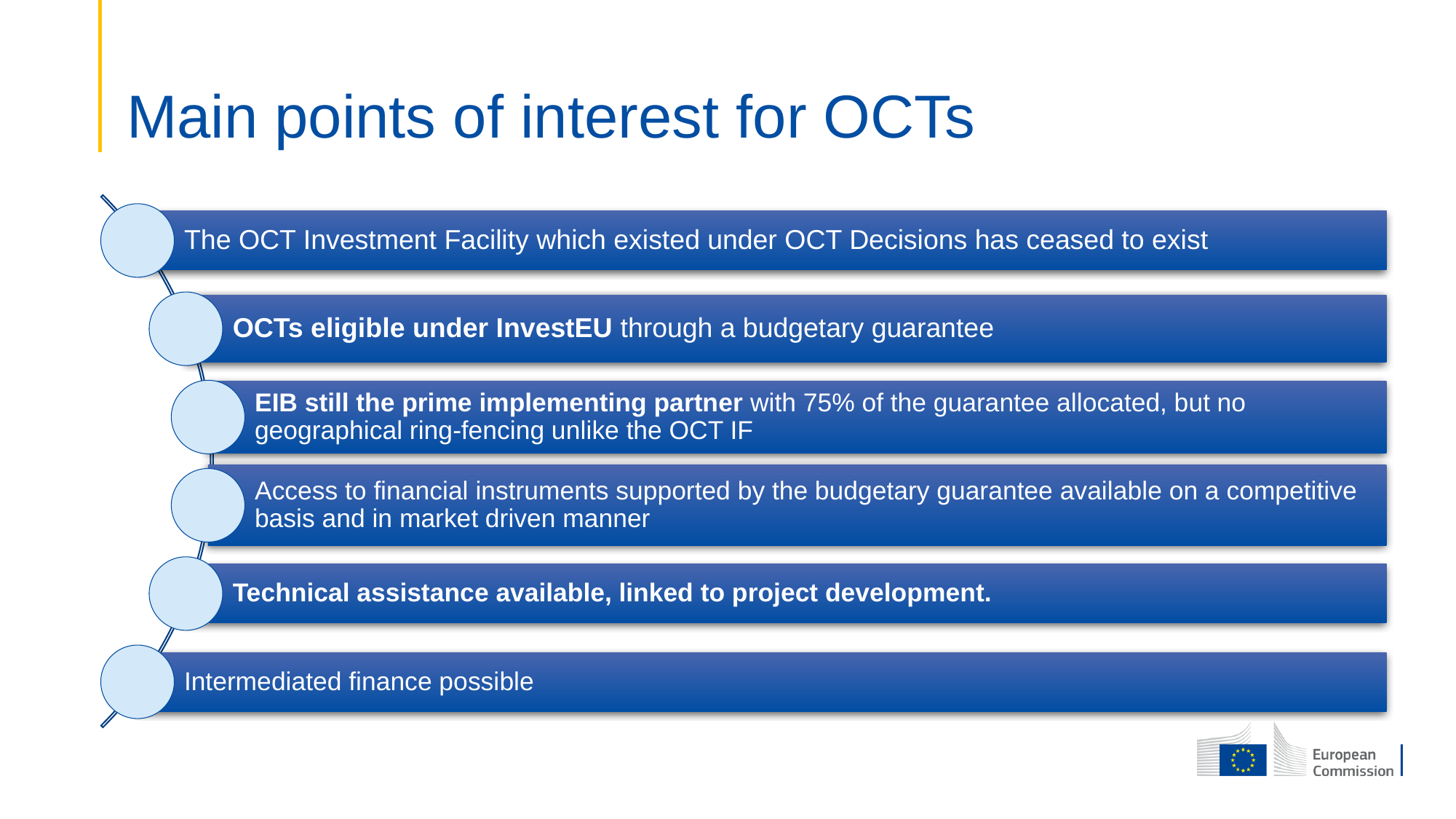

# Main points of interest for OCTs
The OCT Investment Facility which existed under OCT Decisions has ceased to exist
OCTs eligible under InvestEU through a budgetary guarantee
EIB still the prime implementing partner with 75% of the guarantee allocated, but no geographical ring-fencing unlike the OCT IF
Access to financial instruments supported by the budgetary guarantee available on a competitive basis and in market driven manner
Technical assistance available, linked to project development.
Intermediated finance possible